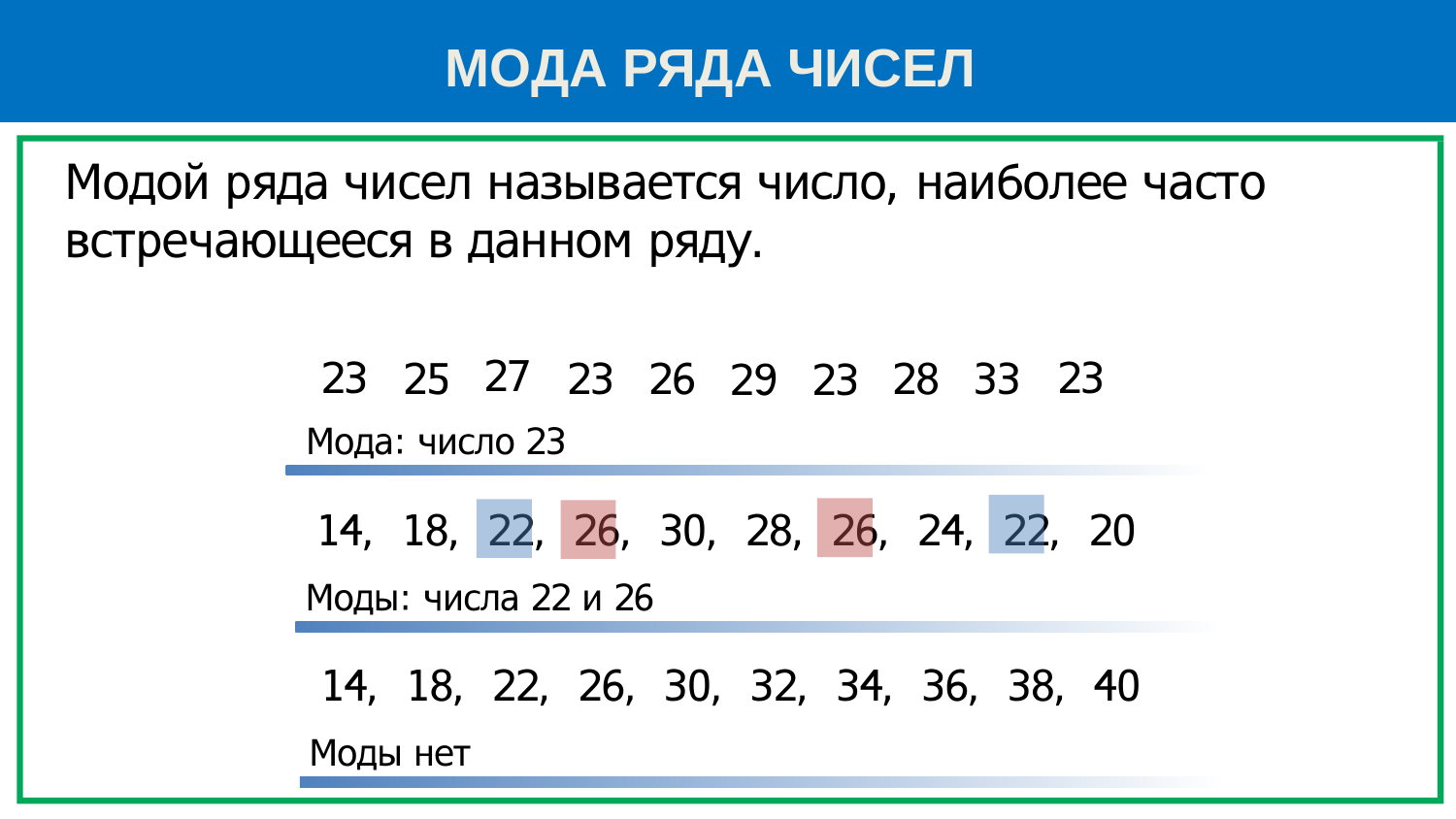

# МОДА РЯДА ЧИСЕЛ
Модой ряда чисел называется число, наиболее часто встречающееся в данном ряду.
27
23
23
23
25
26
28
33
23
29
Мода: число 23

14,  18,  22,  26,  30,  28,  26,  24,  22,  20

Моды: числа 22 и 26

14,  18,  22,  26,  30,  32,  34,  36,  38,  40
Моды нет